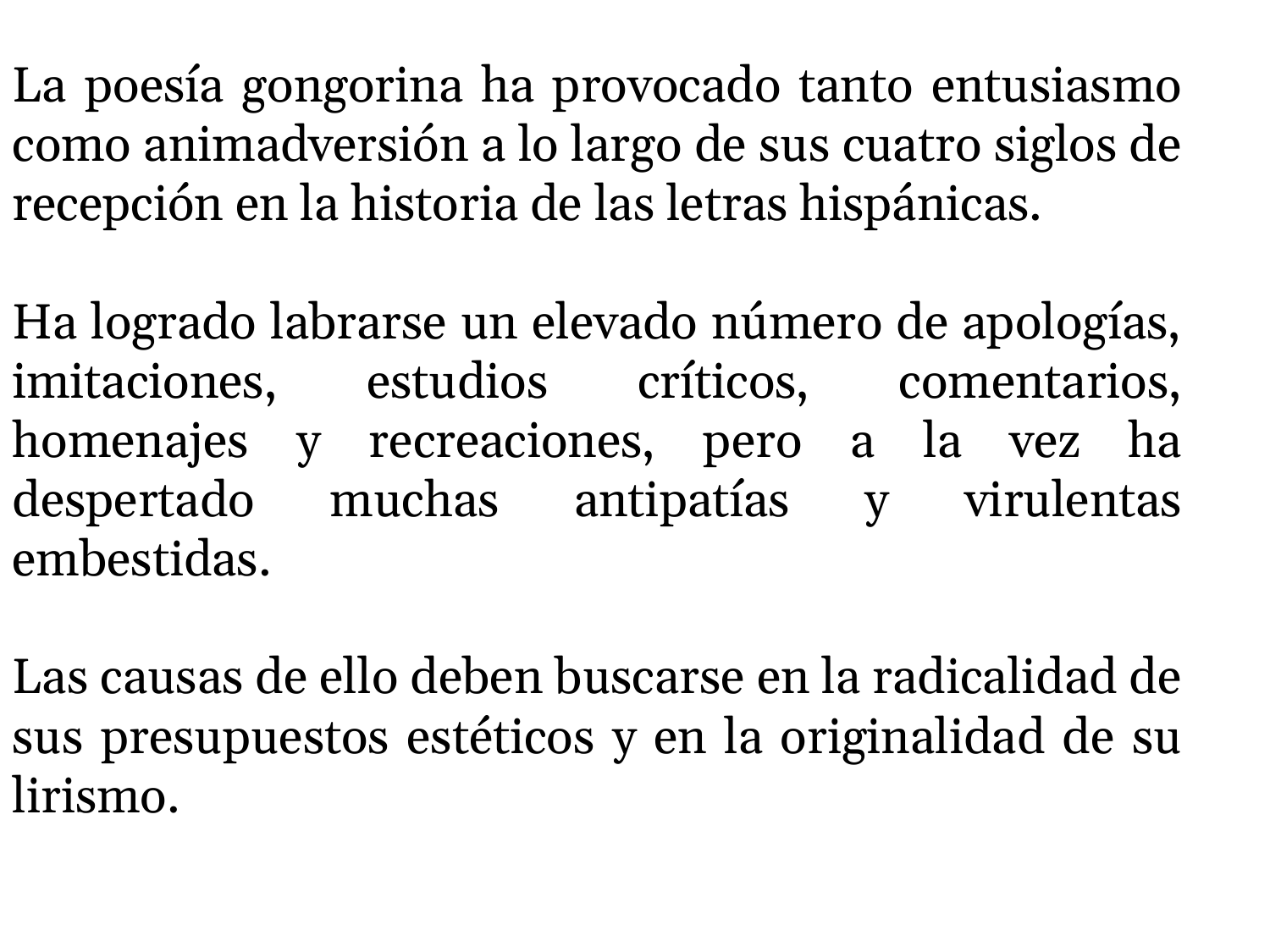

La poesía gongorina ha provocado tanto entusiasmo como animadversión a lo largo de sus cuatro siglos de recepción en la historia de las letras hispánicas.

Ha logrado labrarse un elevado número de apologías, imitaciones, estudios críticos, comentarios, homenajes y recreaciones, pero a la vez ha despertado muchas antipatías y virulentas embestidas.

Las causas de ello deben buscarse en la radicalidad de sus presupuestos estéticos y en la originalidad de su lirismo.